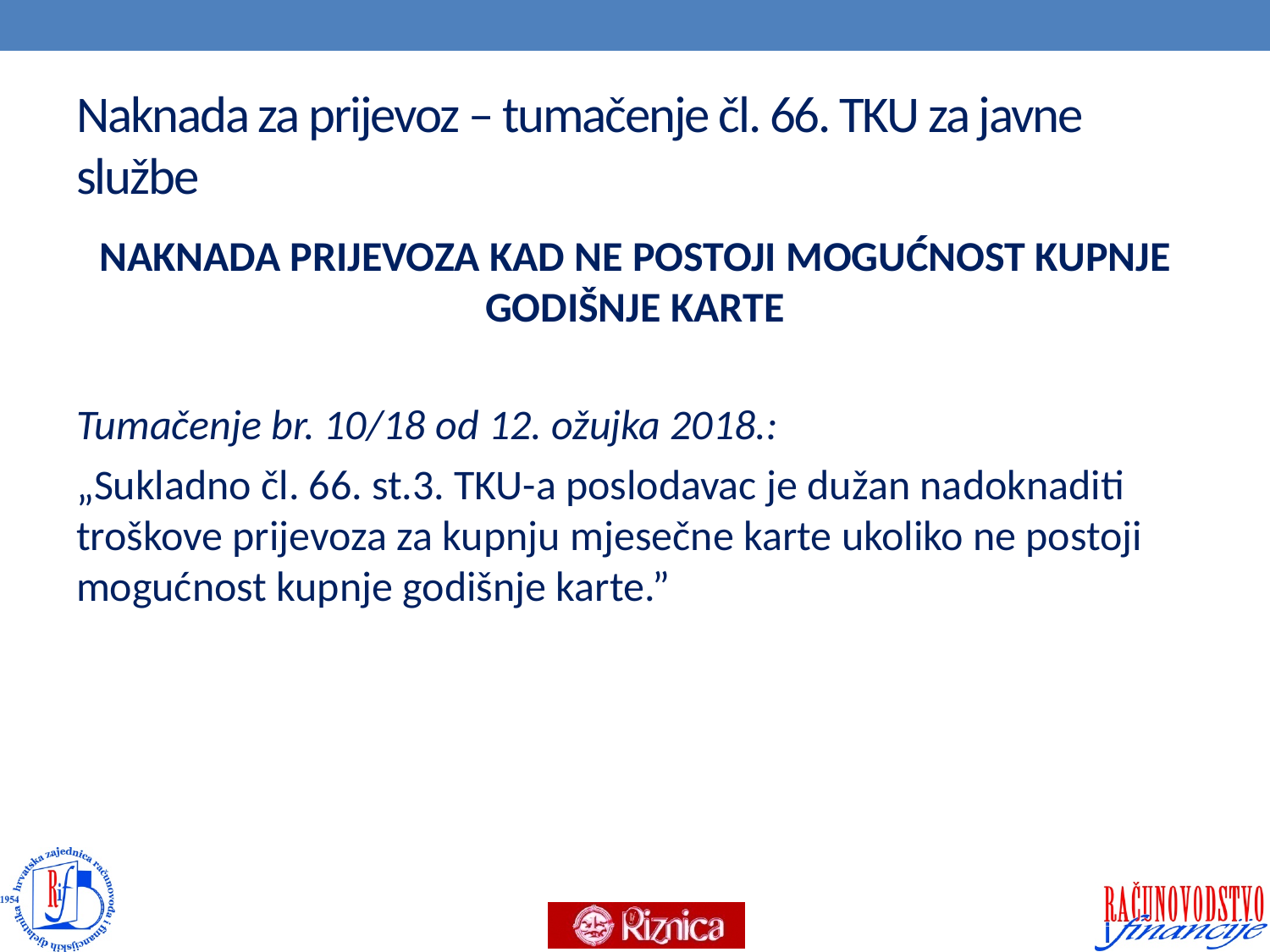

# Naknada za prijevoz – tumačenje čl. 66. TKU za javne službe
NAKNADA PRIJEVOZA KAD NE POSTOJI MOGUĆNOST KUPNJE GODIŠNJE KARTE

Tumačenje br. 10/18 od 12. ožujka 2018.:
„Sukladno čl. 66. st.3. TKU-a poslodavac je dužan nadoknaditi troškove prijevoza za kupnju mjesečne karte ukoliko ne postoji mogućnost kupnje godišnje karte.”